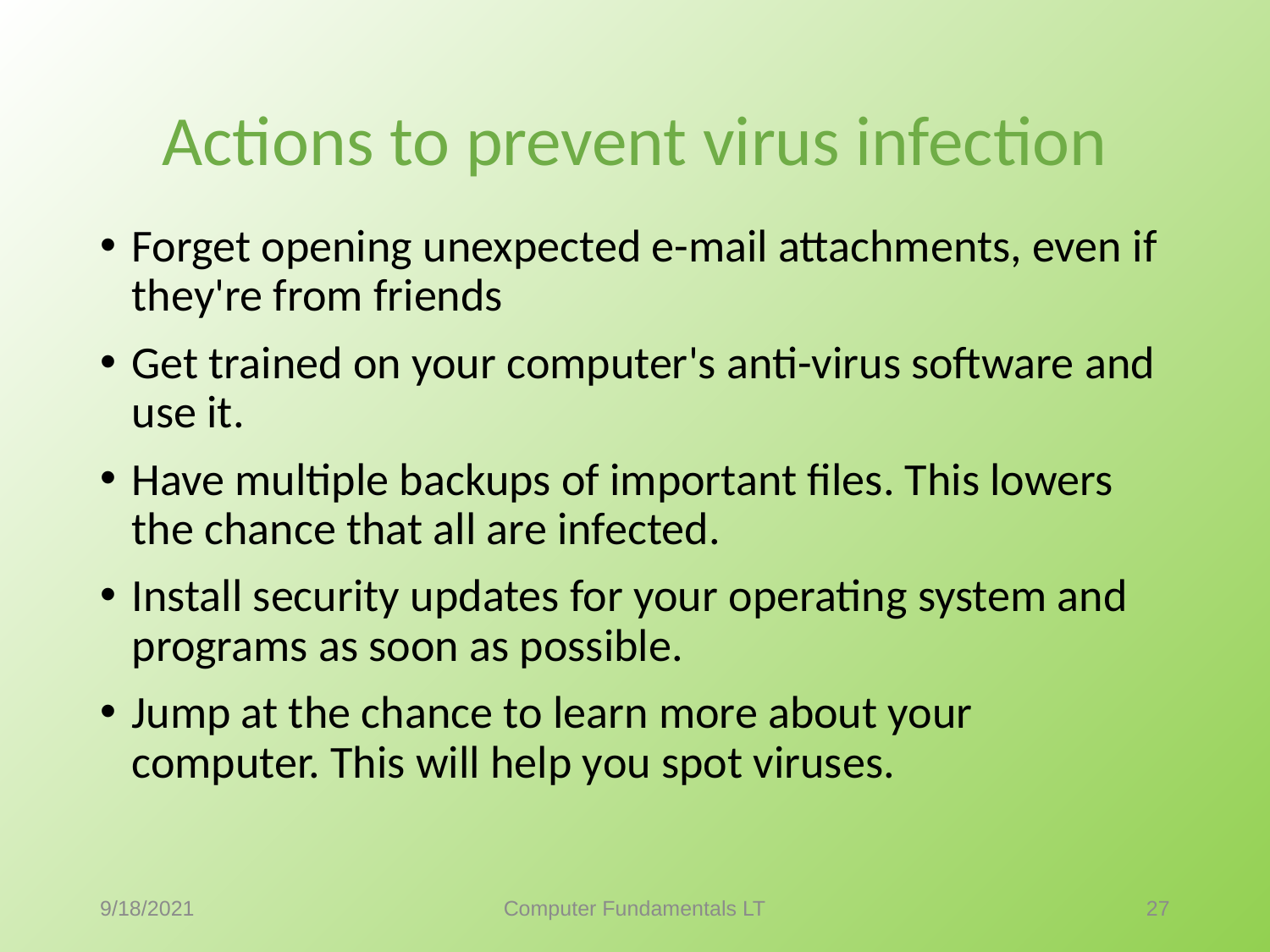

# Actions to prevent virus infection
Forget opening unexpected e-mail attachments, even if they're from friends
Get trained on your computer's anti-virus software and use it.
Have multiple backups of important files. This lowers the chance that all are infected.
Install security updates for your operating system and programs as soon as possible.
Jump at the chance to learn more about your computer. This will help you spot viruses.

9/18/2021
Computer Fundamentals LT
27